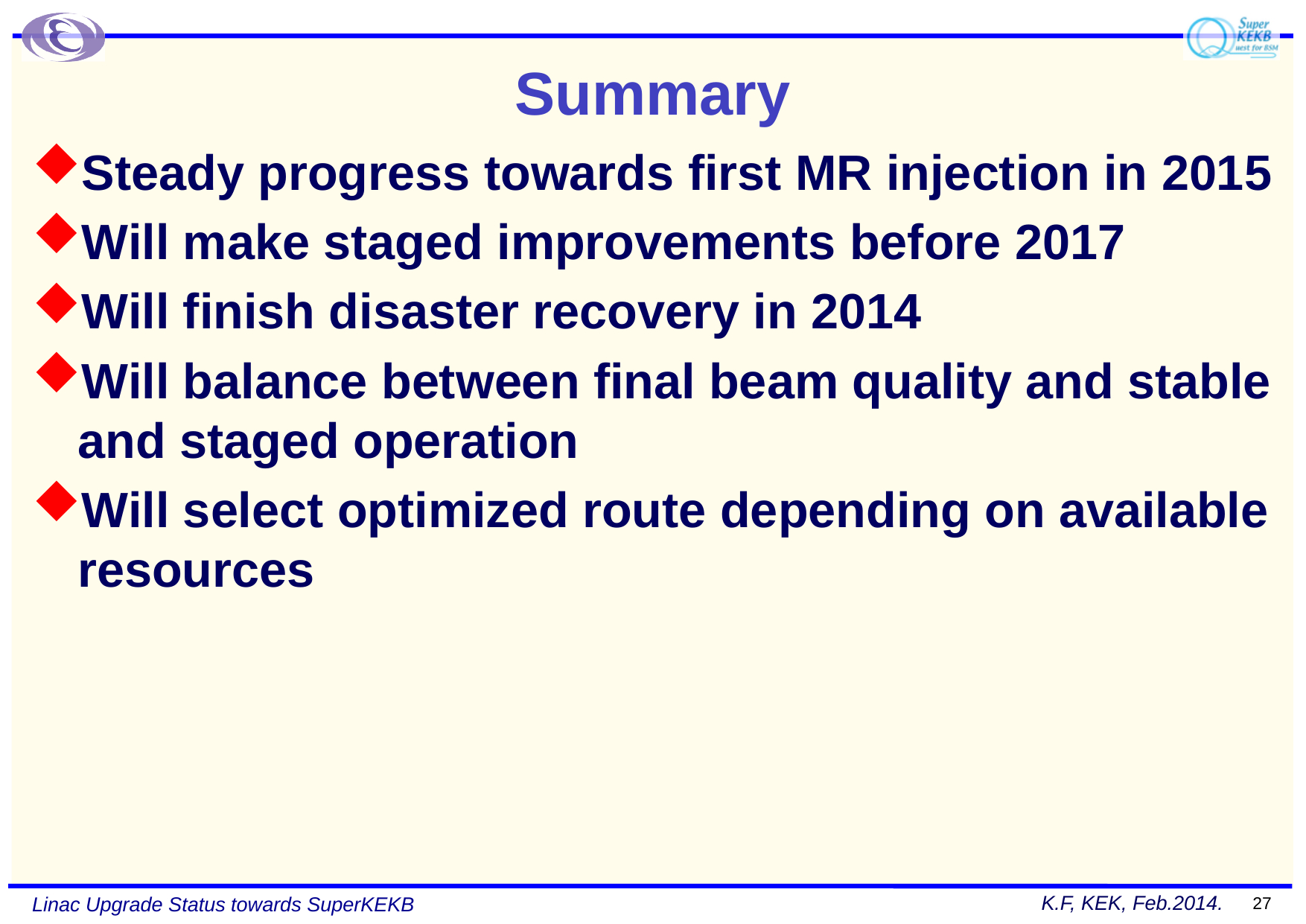

# Summary
Steady progress towards first MR injection in 2015
Will make staged improvements before 2017
Will finish disaster recovery in 2014
Will balance between final beam quality and stable and staged operation
Will select optimized route depending on available resources

27